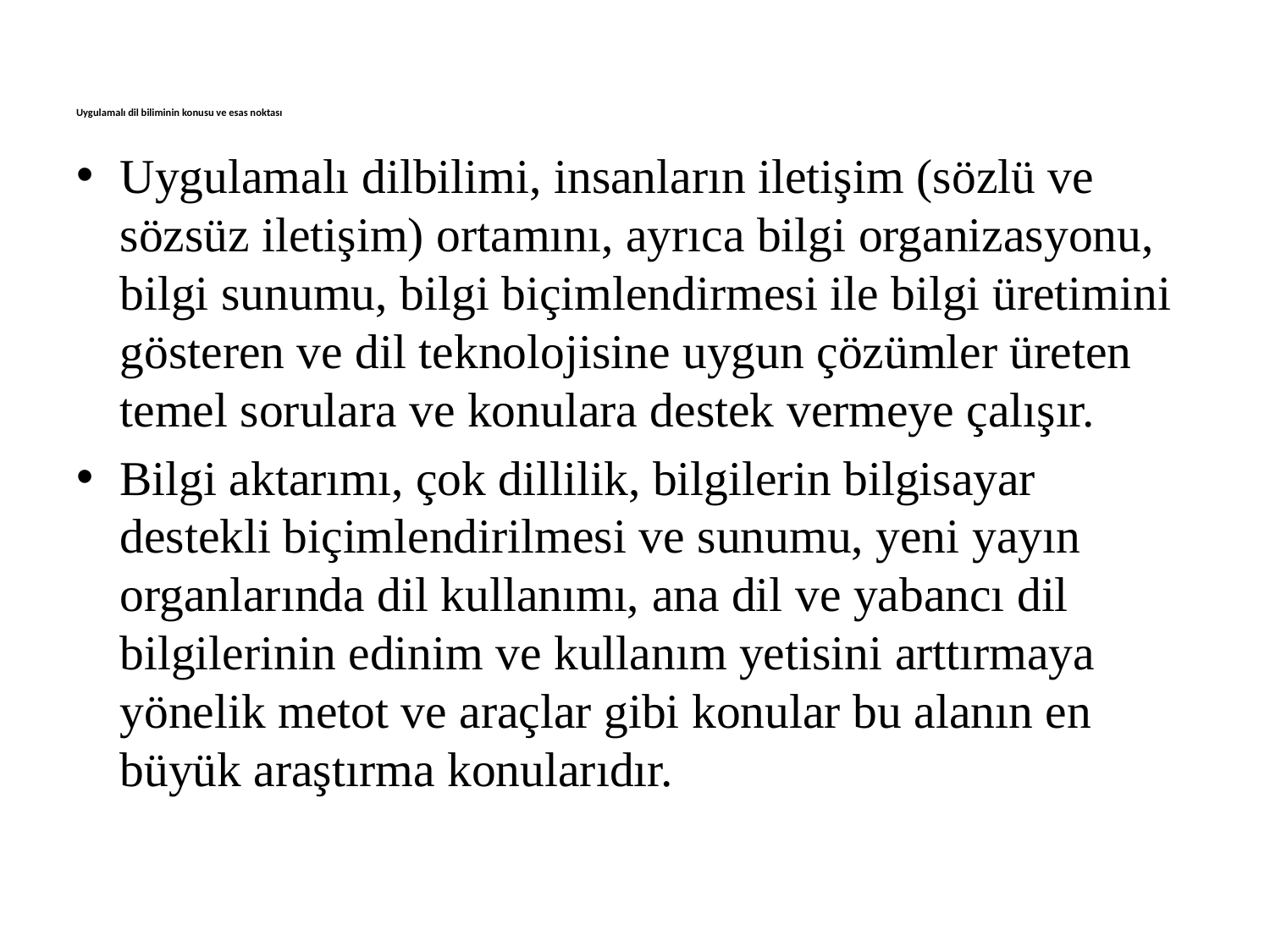

# Uygulamalı dil biliminin konusu ve esas noktası
Uygulamalı dilbilimi, insanların iletişim (sözlü ve sözsüz iletişim) ortamını, ayrıca bilgi organizasyonu, bilgi sunumu, bilgi biçimlendirmesi ile bilgi üretimini gösteren ve dil teknolojisine uygun çözümler üreten temel sorulara ve konulara destek vermeye çalışır.
Bilgi aktarımı, çok dillilik, bilgilerin bilgisayar destekli biçimlendirilmesi ve sunumu, yeni yayın organlarında dil kullanımı, ana dil ve yabancı dil bilgilerinin edinim ve kullanım yetisini arttırmaya yönelik metot ve araçlar gibi konular bu alanın en büyük araştırma konularıdır.